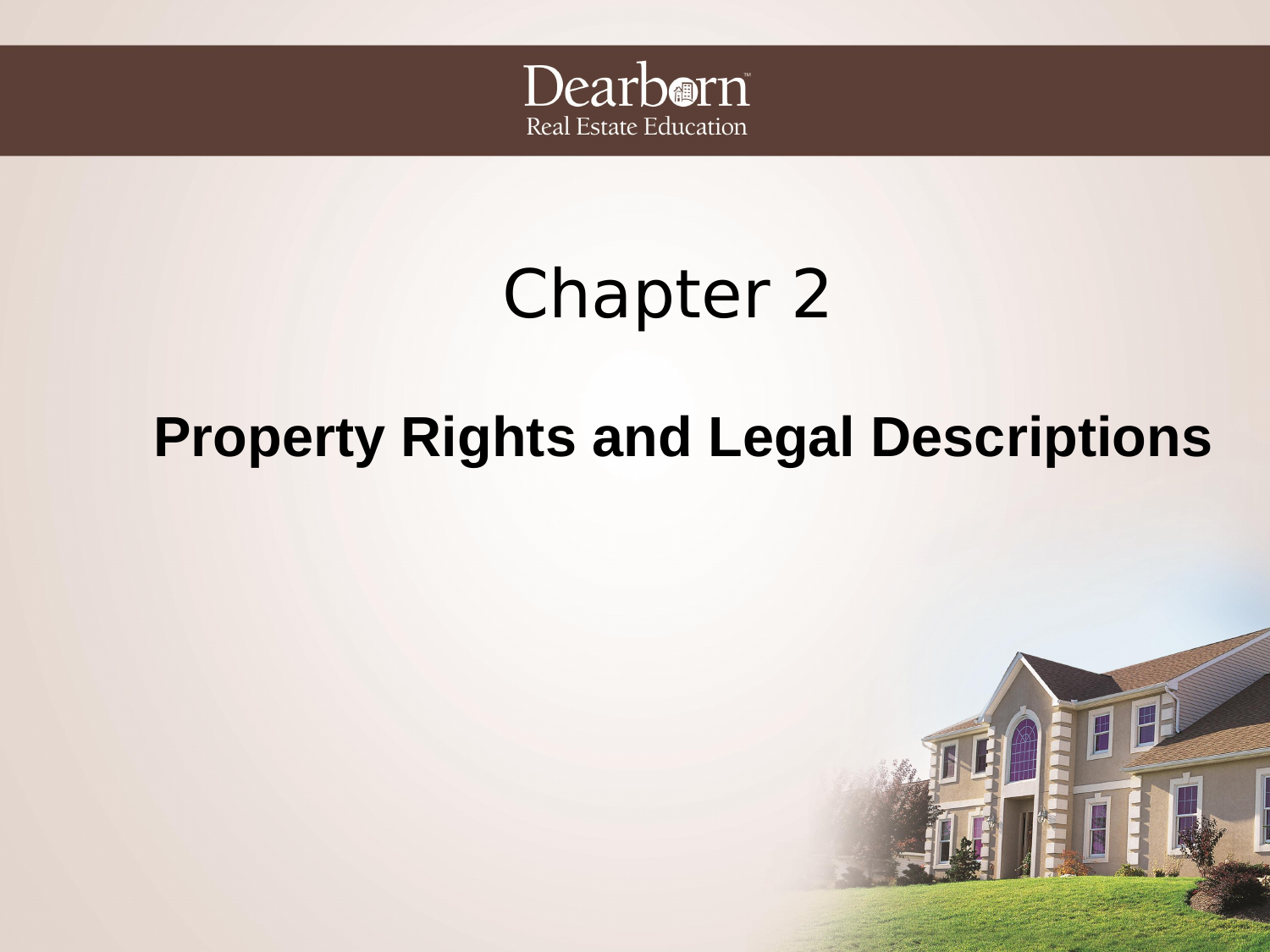

Chapter 2
Property Rights and Legal Descriptions